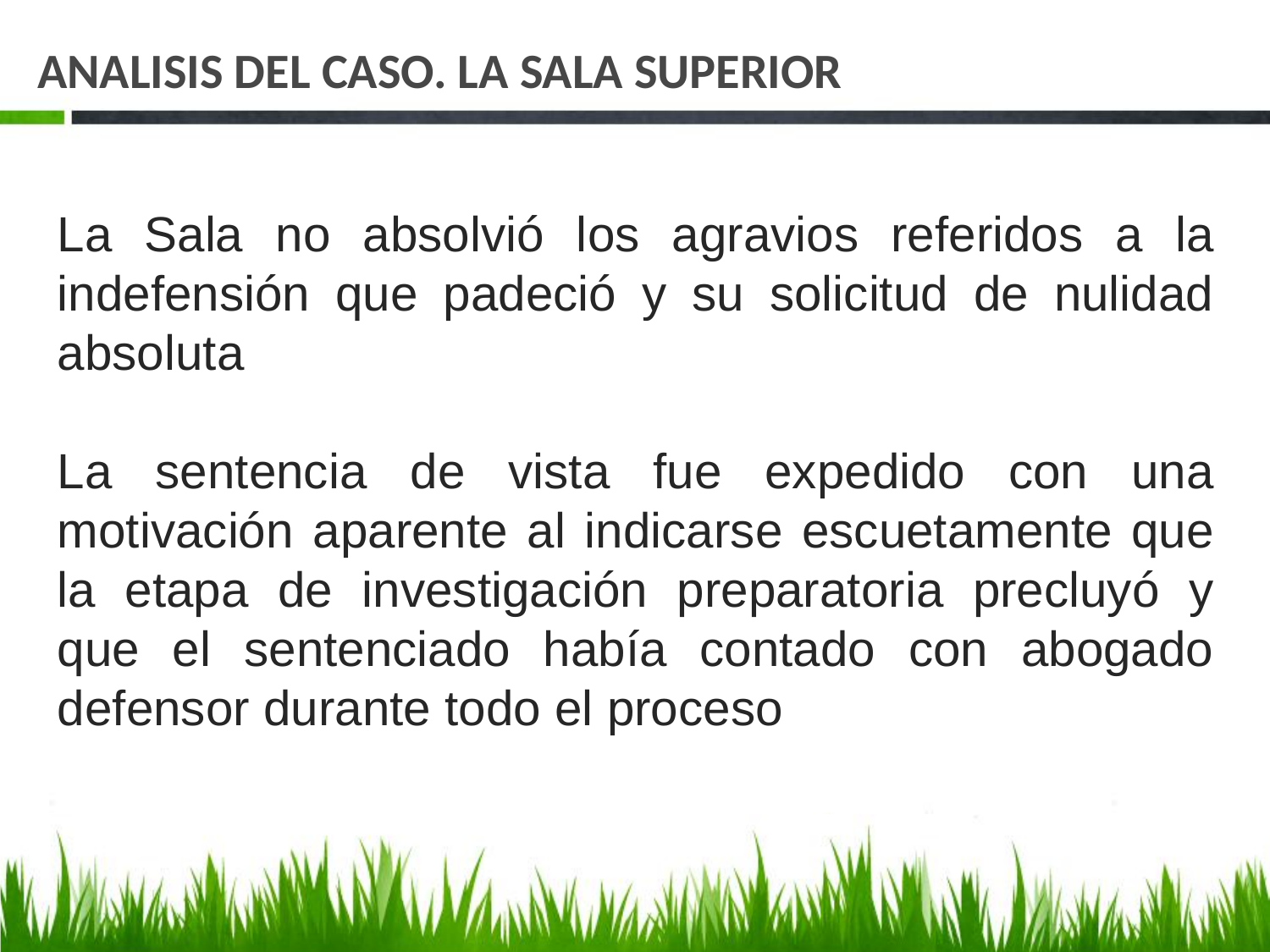

# ANALISIS DEL CASO. LA SALA SUPERIOR
La Sala no absolvió los agravios referidos a la indefensión que padeció y su solicitud de nulidad absoluta

La sentencia de vista fue expedido con una motivación aparente al indicarse escuetamente que la etapa de investigación preparatoria precluyó y que el sentenciado había contado con abogado defensor durante todo el proceso